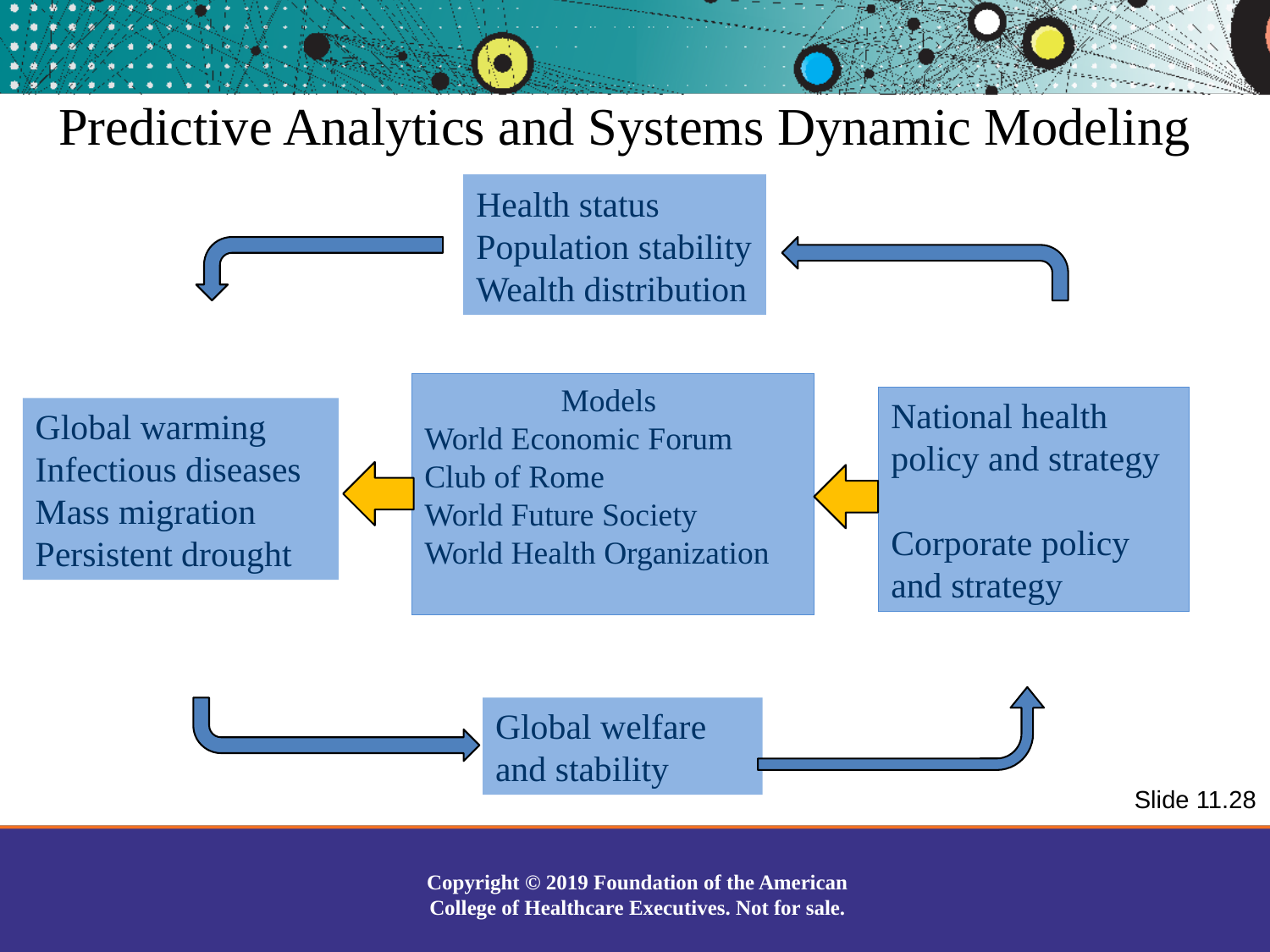

Predictive Analytics and Systems Dynamic Modeling

Health status
Population stability
Wealth distribution

                 Models
World Economic Forum
Club of Rome
World Future Society
World Health Organization

National health policy and strategy

Corporate policy and strategy
Global warming
Infectious diseases
Mass migration
Persistent drought

Global welfare and stability
Slide 11.28
Copyright © 2019 Foundation of the American College of Healthcare Executives. Not for sale.